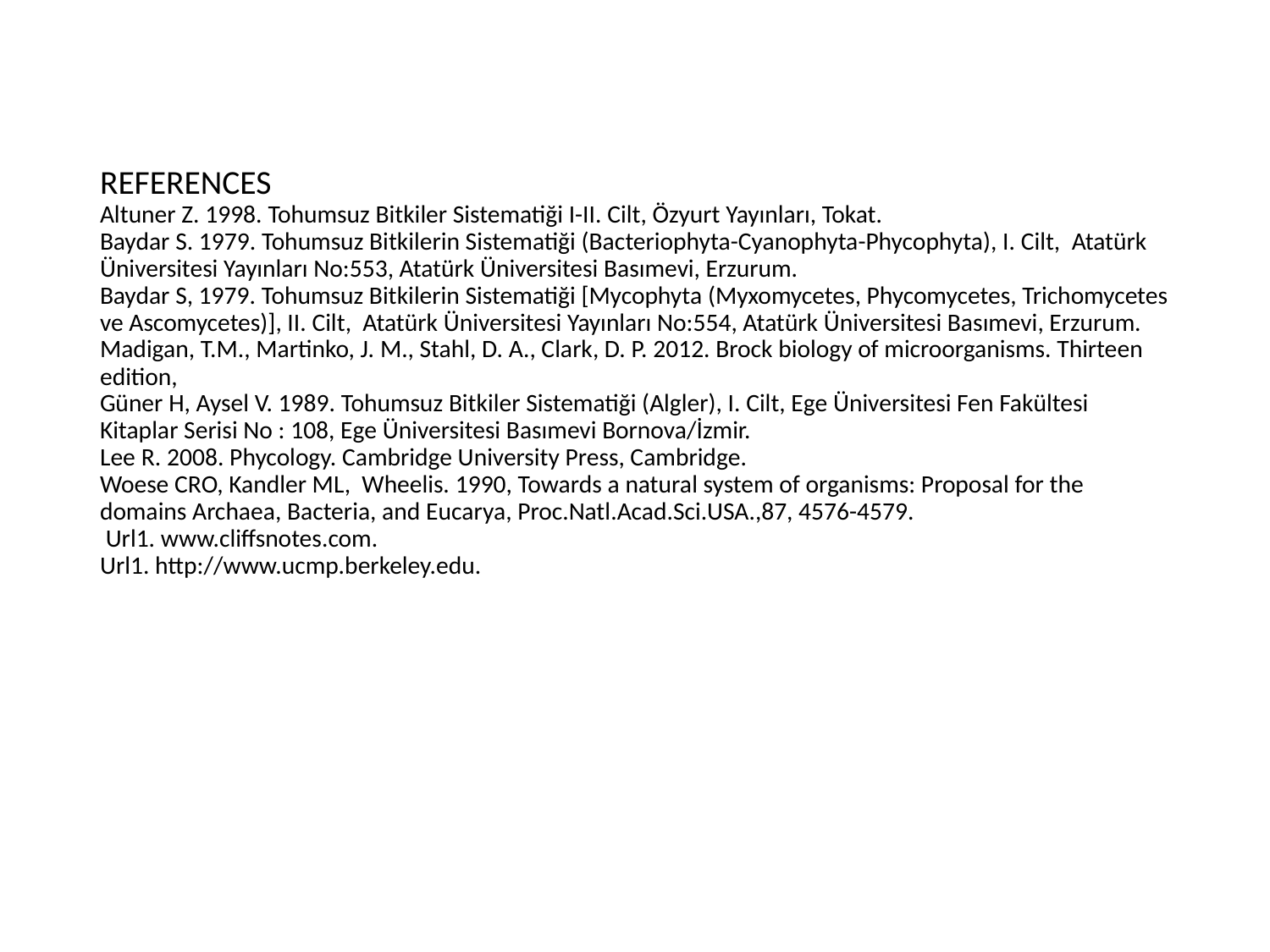

# REFERENCES Altuner Z. 1998. Tohumsuz Bitkiler Sistematiği I-II. Cilt, Özyurt Yayınları, Tokat. Baydar S. 1979. Tohumsuz Bitkilerin Sistematiği (Bacteriophyta-Cyanophyta-Phycophyta), I. Cilt,  Atatürk Üniversitesi Yayınları No:553, Atatürk Üniversitesi Basımevi, Erzurum. Baydar S, 1979. Tohumsuz Bitkilerin Sistematiği [Mycophyta (Myxomycetes, Phycomycetes, Trichomycetes ve Ascomycetes)], II. Cilt,  Atatürk Üniversitesi Yayınları No:554, Atatürk Üniversitesi Basımevi, Erzurum. Madigan, T.M., Martinko, J. M., Stahl, D. A., Clark, D. P. 2012. Brock biology of microorganisms. Thirteen edition, Güner H, Aysel V. 1989. Tohumsuz Bitkiler Sistematiği (Algler), I. Cilt, Ege Üniversitesi Fen Fakültesi Kitaplar Serisi No : 108, Ege Üniversitesi Basımevi Bornova/İzmir. Lee R. 2008. Phycology. Cambridge University Press, Cambridge. Woese CRO, Kandler ML,  Wheelis. 1990, Towards a natural system of organisms: Proposal for the domains Archaea, Bacteria, and Eucarya, Proc.Natl.Acad.Sci.USA.,87, 4576-4579. Url1. www.cliffsnotes.com. Url1. http://www.ucmp.berkeley.edu.